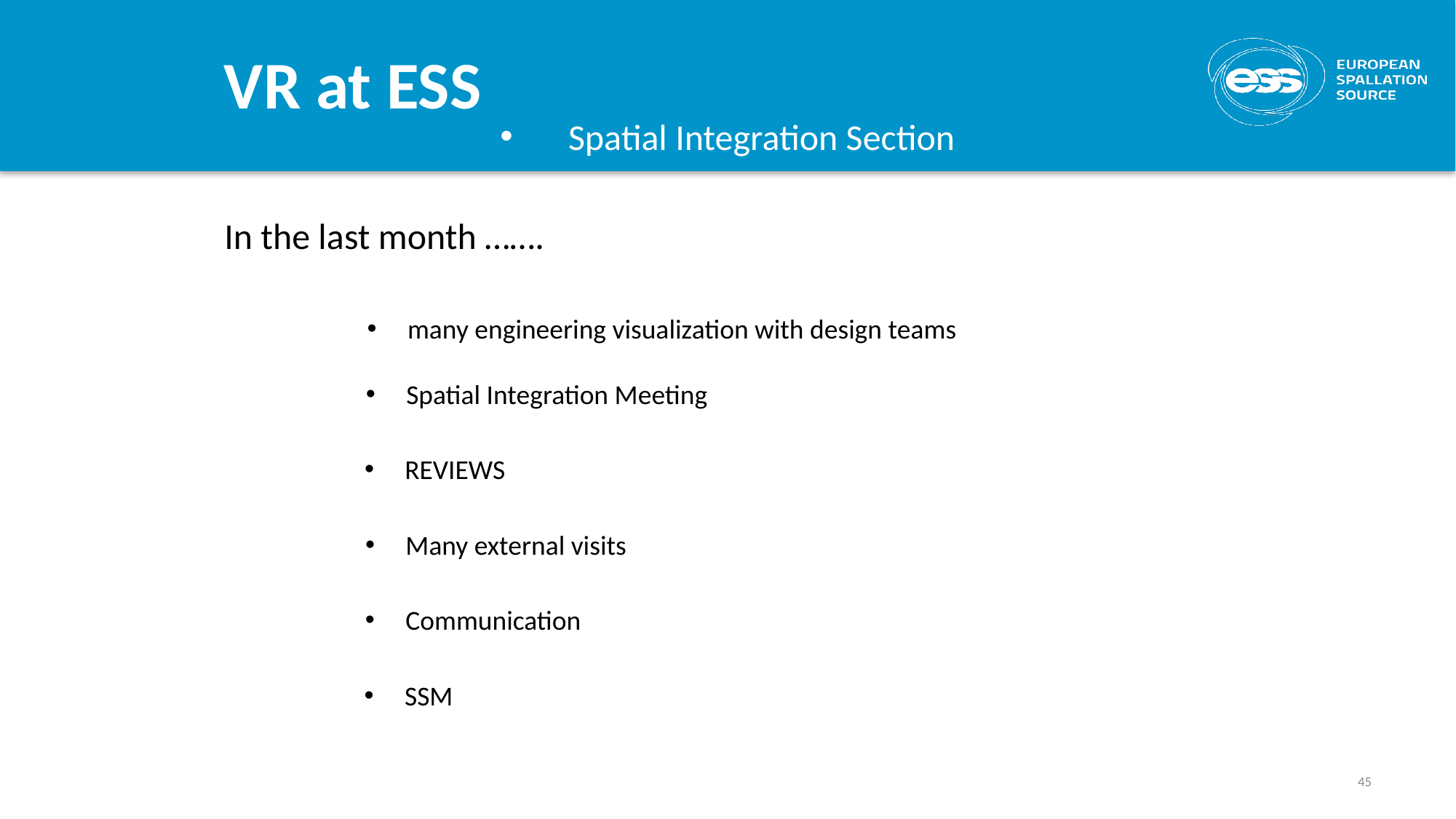

VR at ESS
Spatial Integration Section
In the last month …….
 many engineering visualization with design teams
 Spatial Integration Meeting
 REVIEWS
 Many external visits
 Communication
 SSM
45